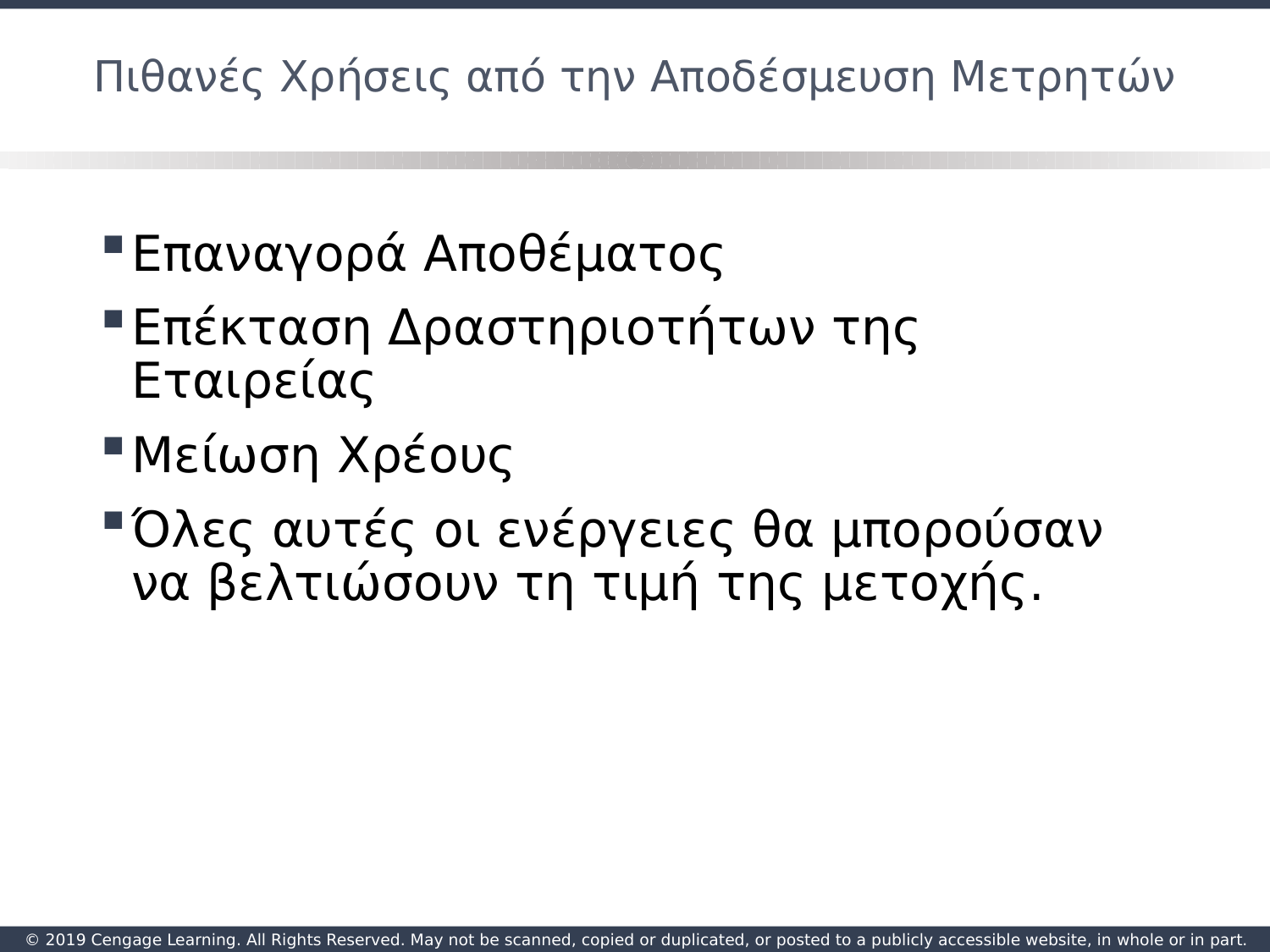

# Πιθανές Χρήσεις από την Αποδέσμευση Μετρητών
Επαναγορά Αποθέματος
Επέκταση Δραστηριοτήτων της Εταιρείας
Μείωση Χρέους
Όλες αυτές οι ενέργειες θα μπορούσαν να βελτιώσουν τη τιμή της μετοχής.